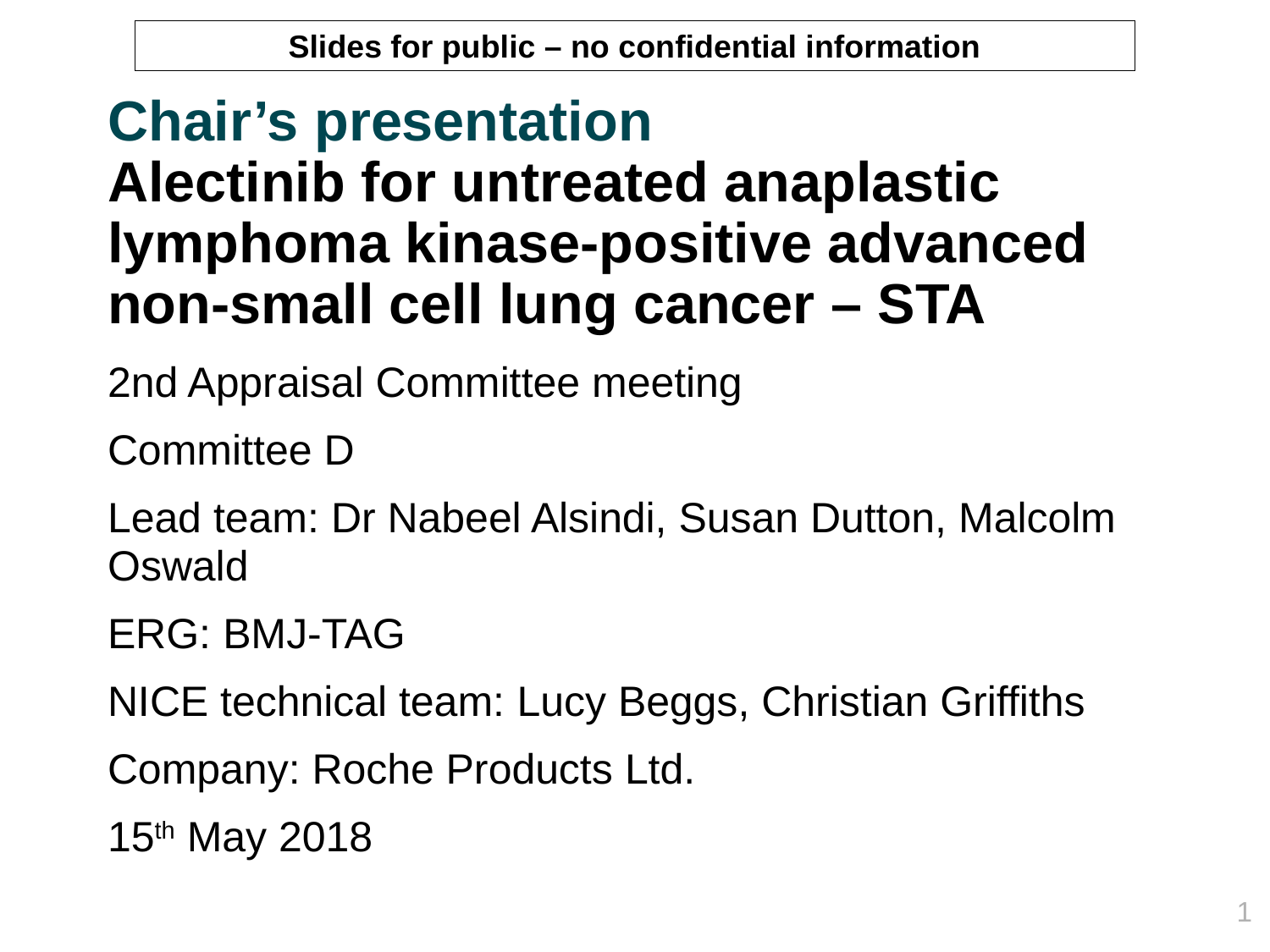

Slides for public – no confidential information
# Chair’s presentation Alectinib for untreated anaplastic lymphoma kinase-positive advanced non-small cell lung cancer – STA
2nd Appraisal Committee meeting
Committee D
Lead team: Dr Nabeel Alsindi, Susan Dutton, Malcolm Oswald
ERG: BMJ-TAG
NICE technical team: Lucy Beggs, Christian Griffiths
Company: Roche Products Ltd.
15th May 2018
1